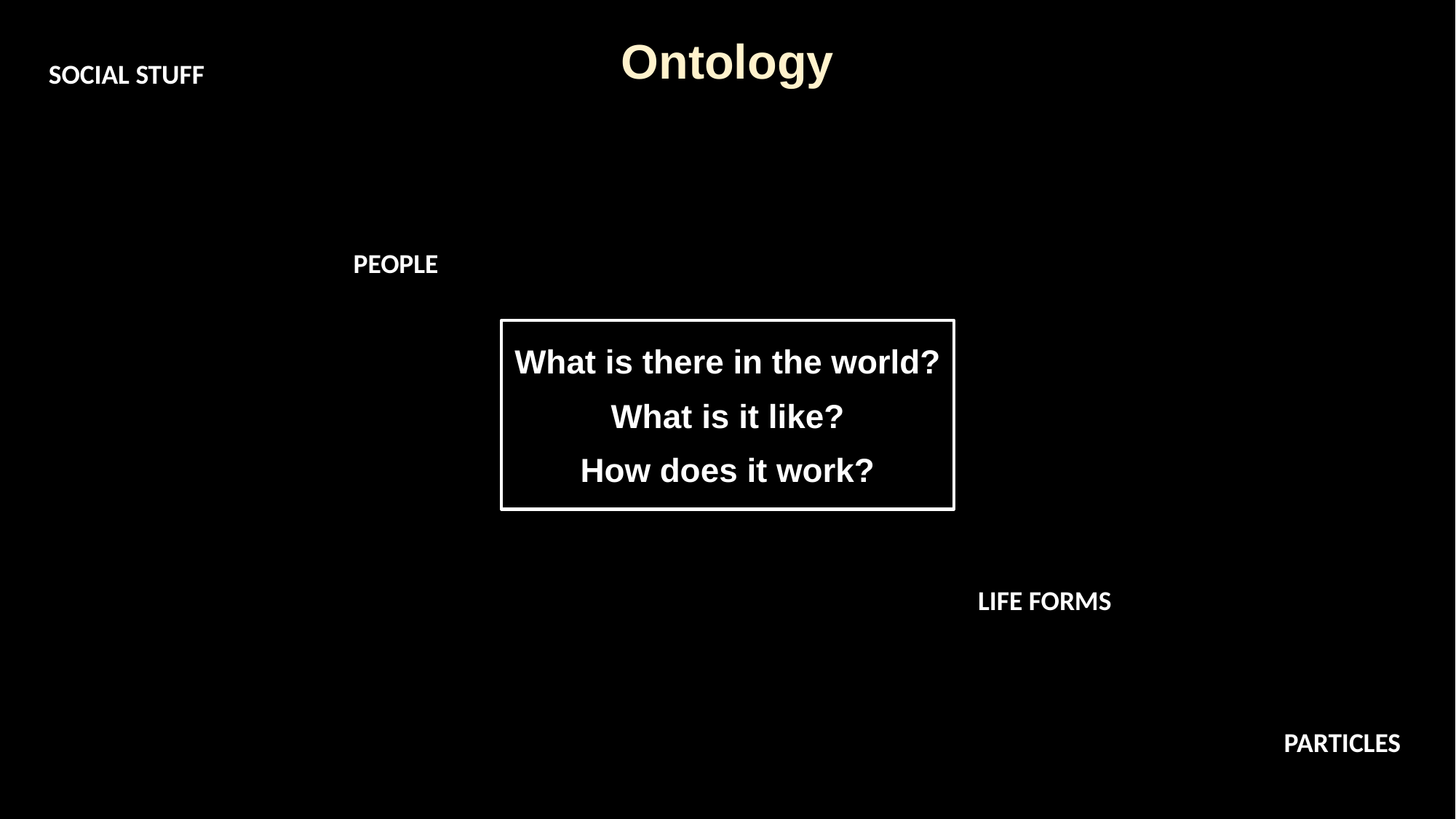

Ontology
SOCIAL STUFF
PEOPLE

What is there in the world?

What is it like?

How does it work?

LIFE FORMS
PARTICLES